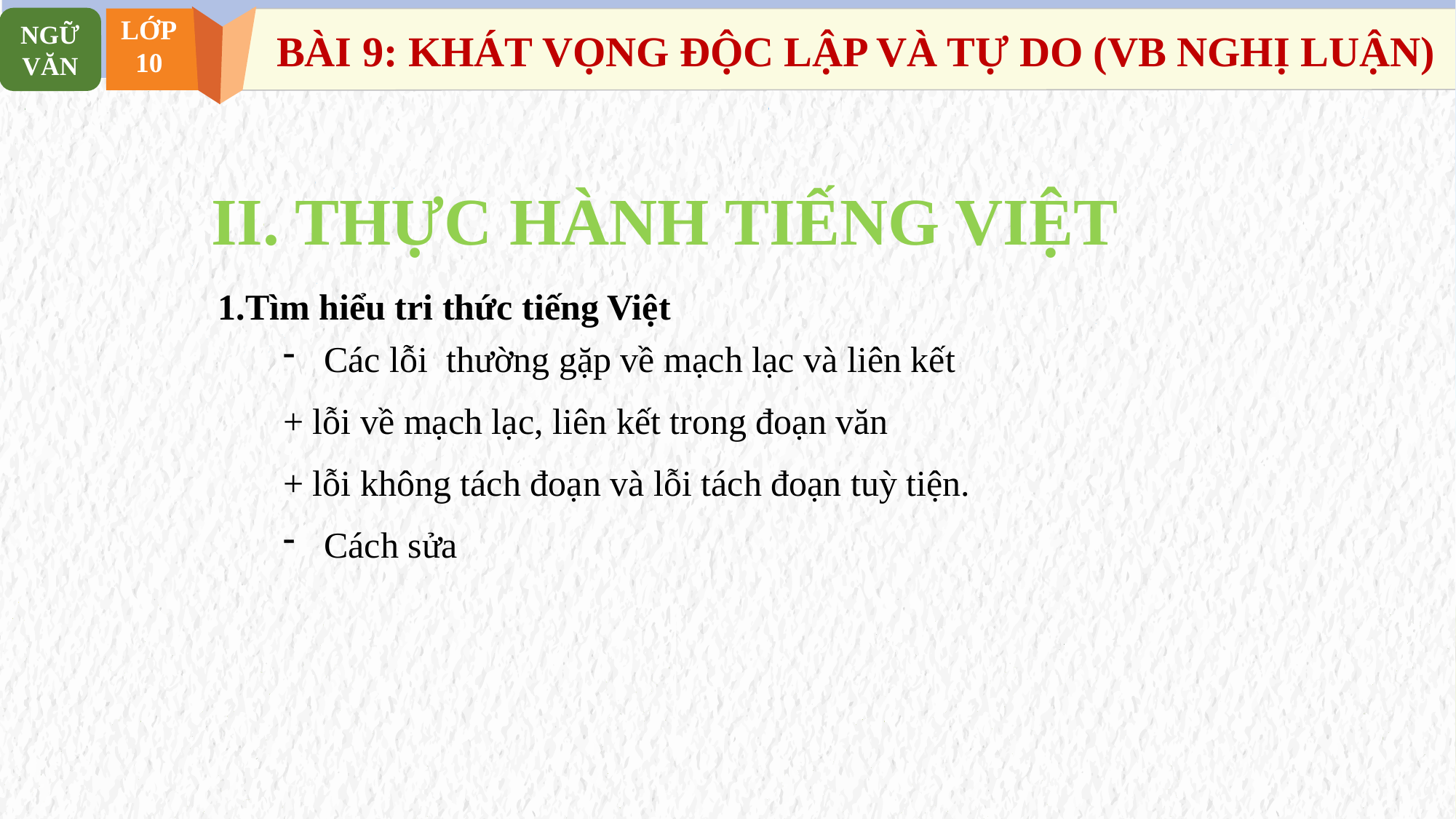

NGỮ VĂN

LỚP
10
BÀI 9: KHÁT VỌNG ĐỘC LẬP VÀ TỰ DO (VB NGHỊ LUẬN)
II. THỰC HÀNH TIẾNG VIỆT
Tìm hiểu tri thức tiếng Việt
Các lỗi  thường gặp về mạch lạc và liên kết
+ lỗi về mạch lạc, liên kết trong đoạn văn
+ lỗi không tách đoạn và lỗi tách đoạn tuỳ tiện.
Cách sửa